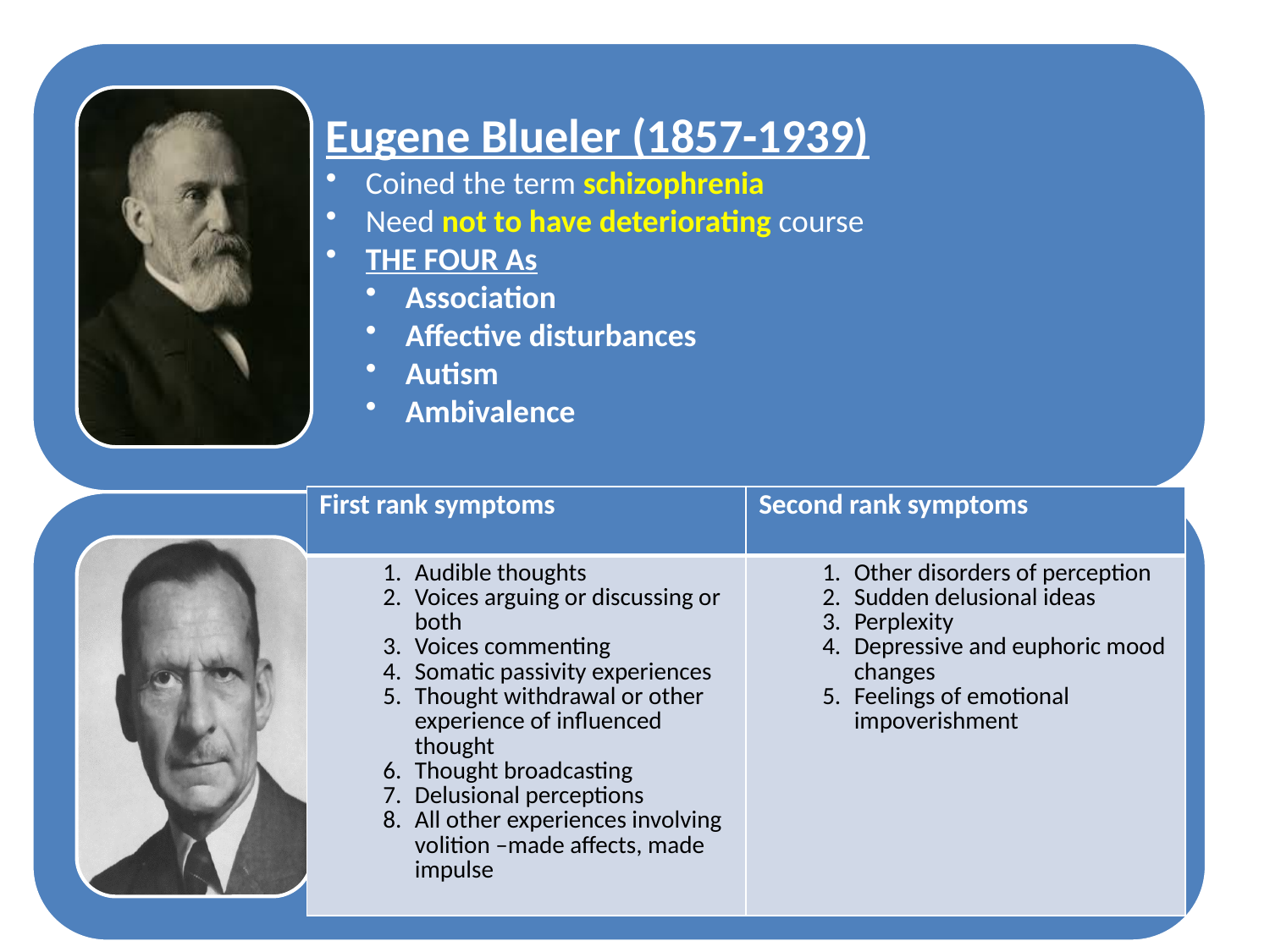

#
Eugene Blueler (1857-1939)
Coined the term schizophrenia
Association
Schneiderian Criteria(1887-1967)
Need not to have deteriorating course
Autism
Ambivalence
Affective disturbances
THE FOUR As
| First rank symptoms | Second rank symptoms |
| --- | --- |
| Audible thoughts Voices arguing or discussing or both Voices commenting Somatic passivity experiences Thought withdrawal or other experience of influenced thought Thought broadcasting Delusional perceptions All other experiences involving volition –made affects, made impulse | Other disorders of perception Sudden delusional ideas Perplexity Depressive and euphoric mood changes Feelings of emotional impoverishment |